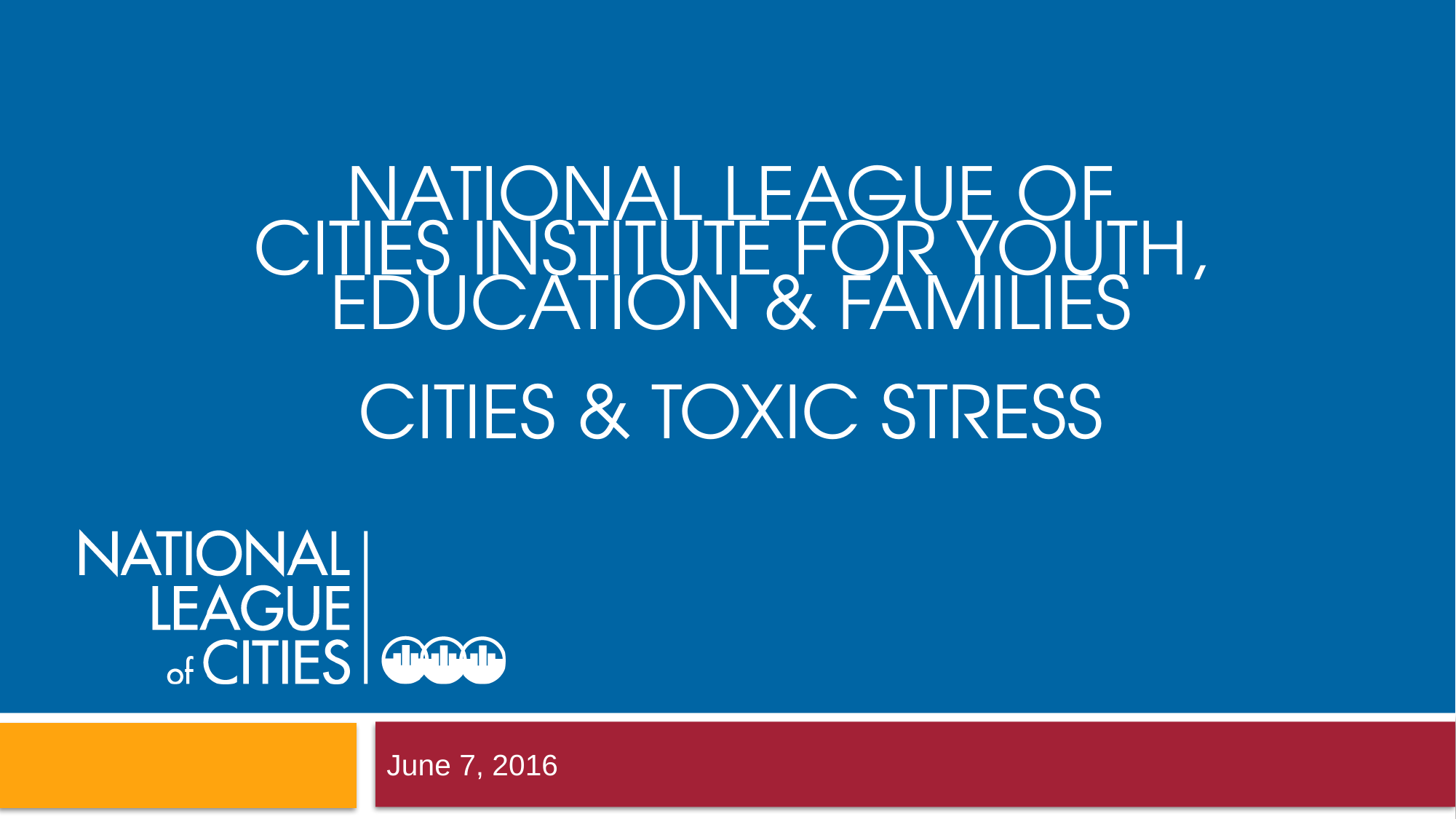

# National League of Cities Institute For Youth, Education & Families Cities & Toxic Stress
June 7, 2016